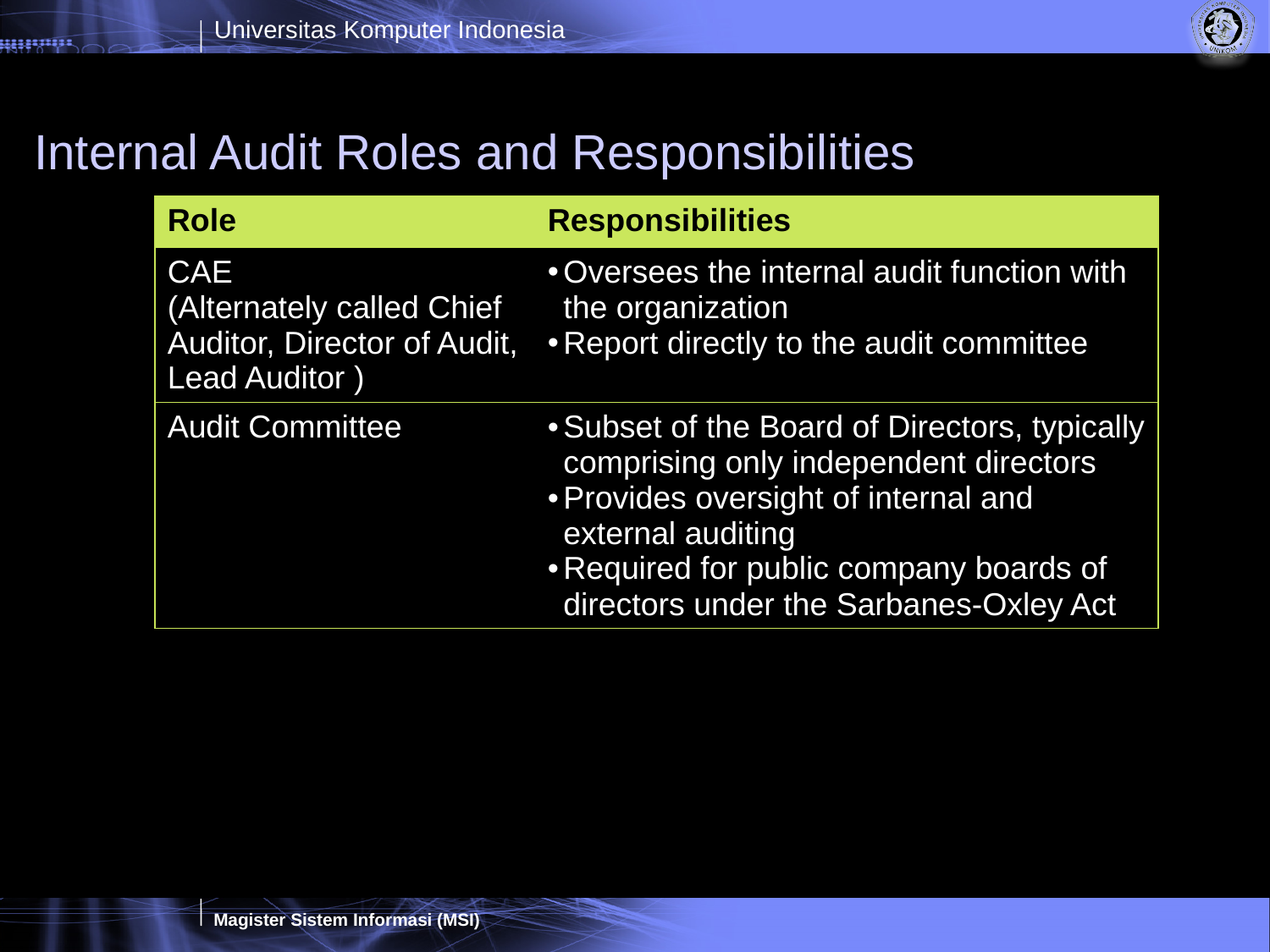

# Internal Audit Roles and Responsibilities
| Role | Responsibilities |
| --- | --- |
| CAE (Alternately called Chief Auditor, Director of Audit, Lead Auditor ) | Oversees the internal audit function with the organization Report directly to the audit committee |
| Audit Committee | Subset of the Board of Directors, typically comprising only independent directors Provides oversight of internal and external auditing Required for public company boards of directors under the Sarbanes-Oxley Act |